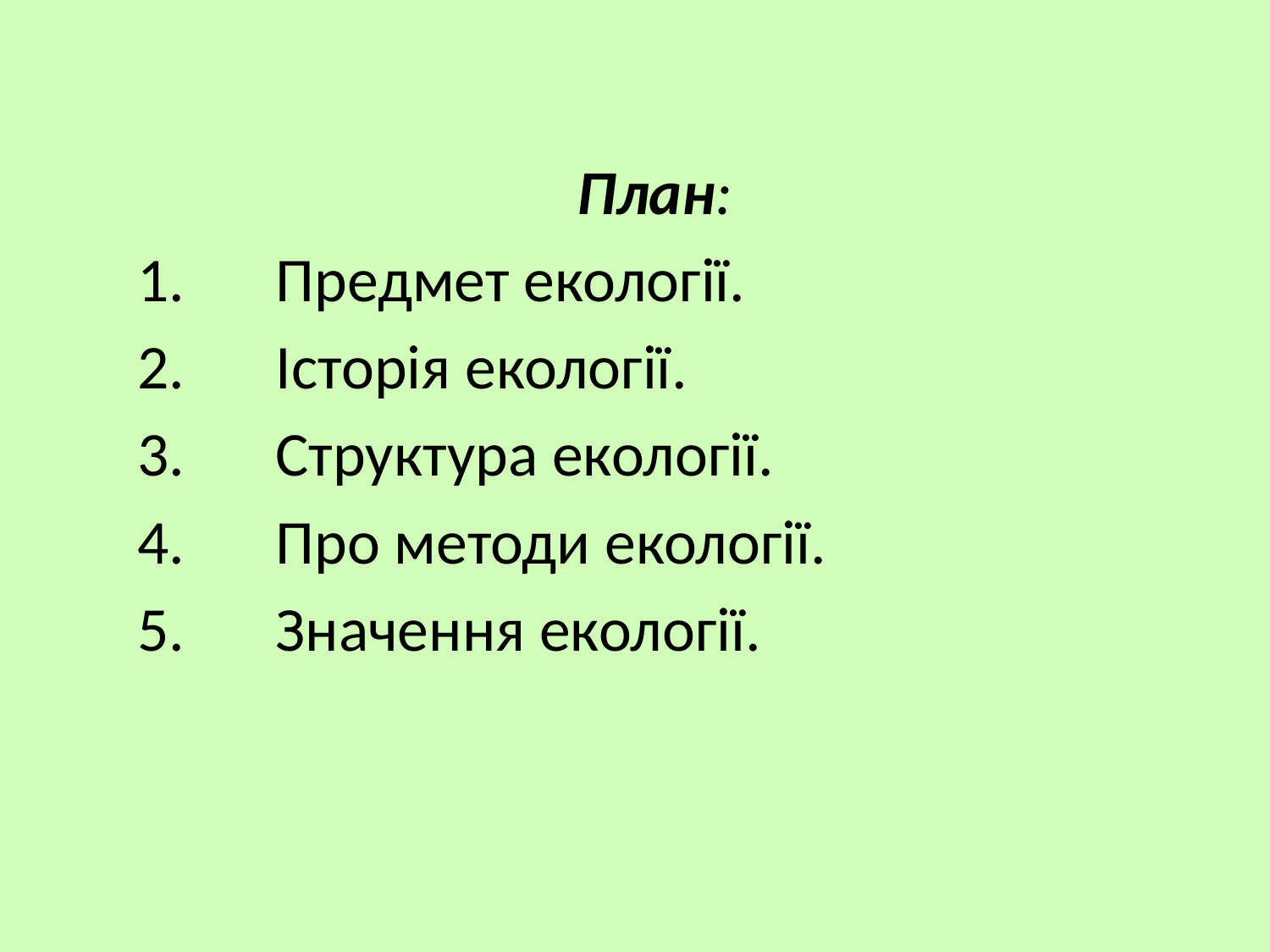

#
План:
Предмет екології.
Історія екології.
Структура екології.
Про методи екології.
Значення екології.